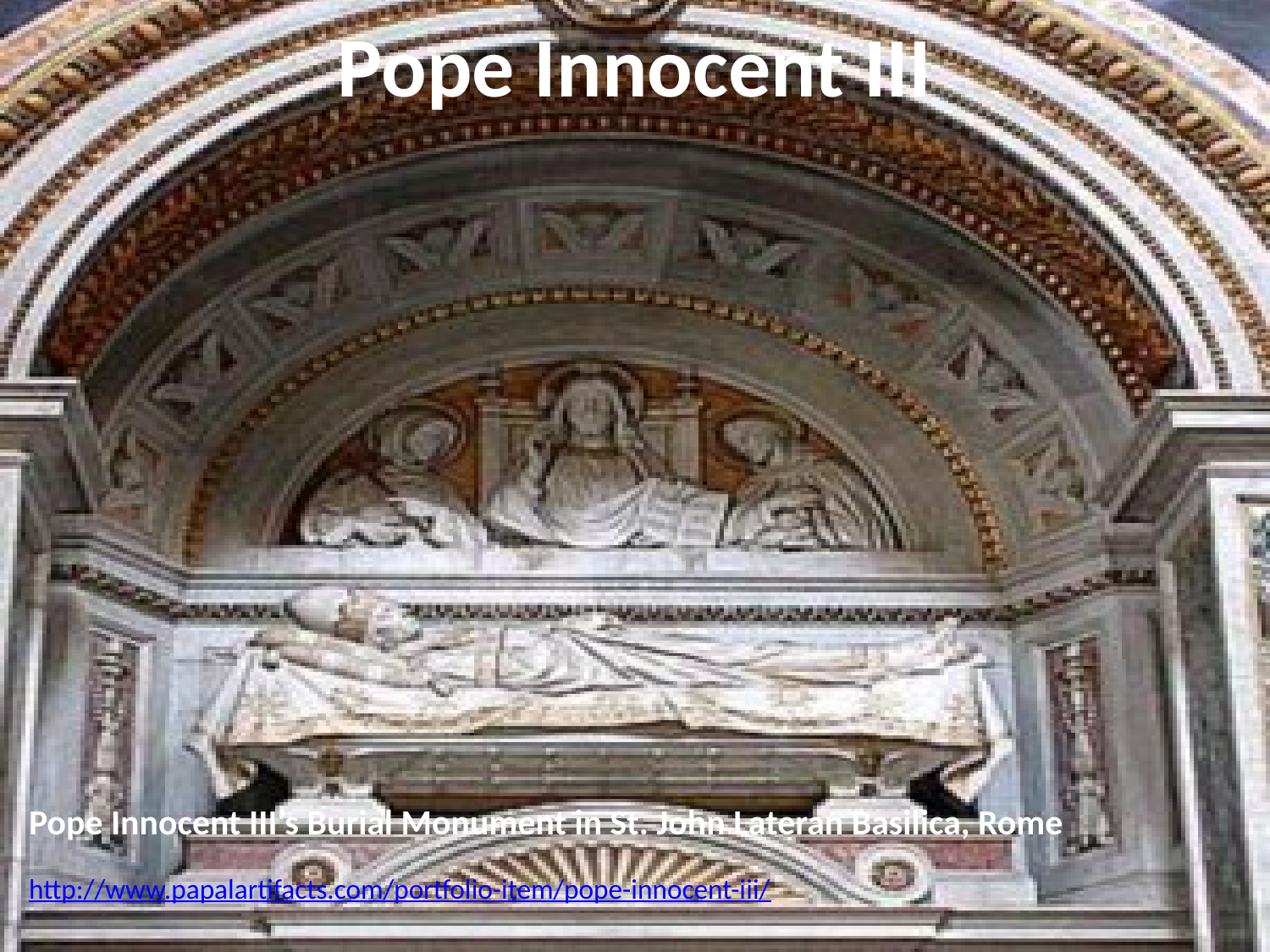

# Pope Innocent III
Pope Innocent III’s Burial Monument in St. John Lateran Basilica, Rome
http://www.papalartifacts.com/portfolio-item/pope-innocent-iii/